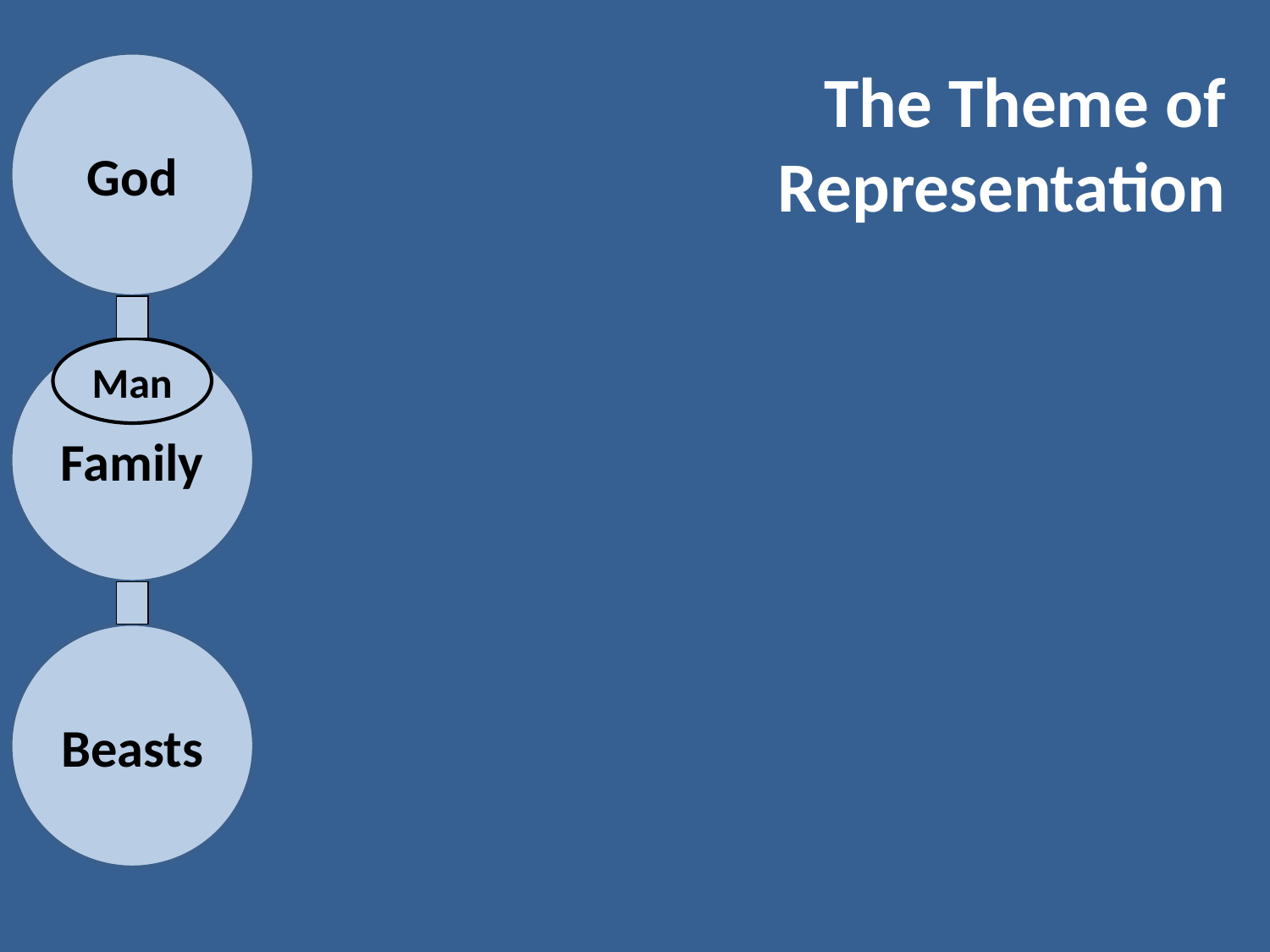

The Theme of Representation
God
Family
Man
Beasts